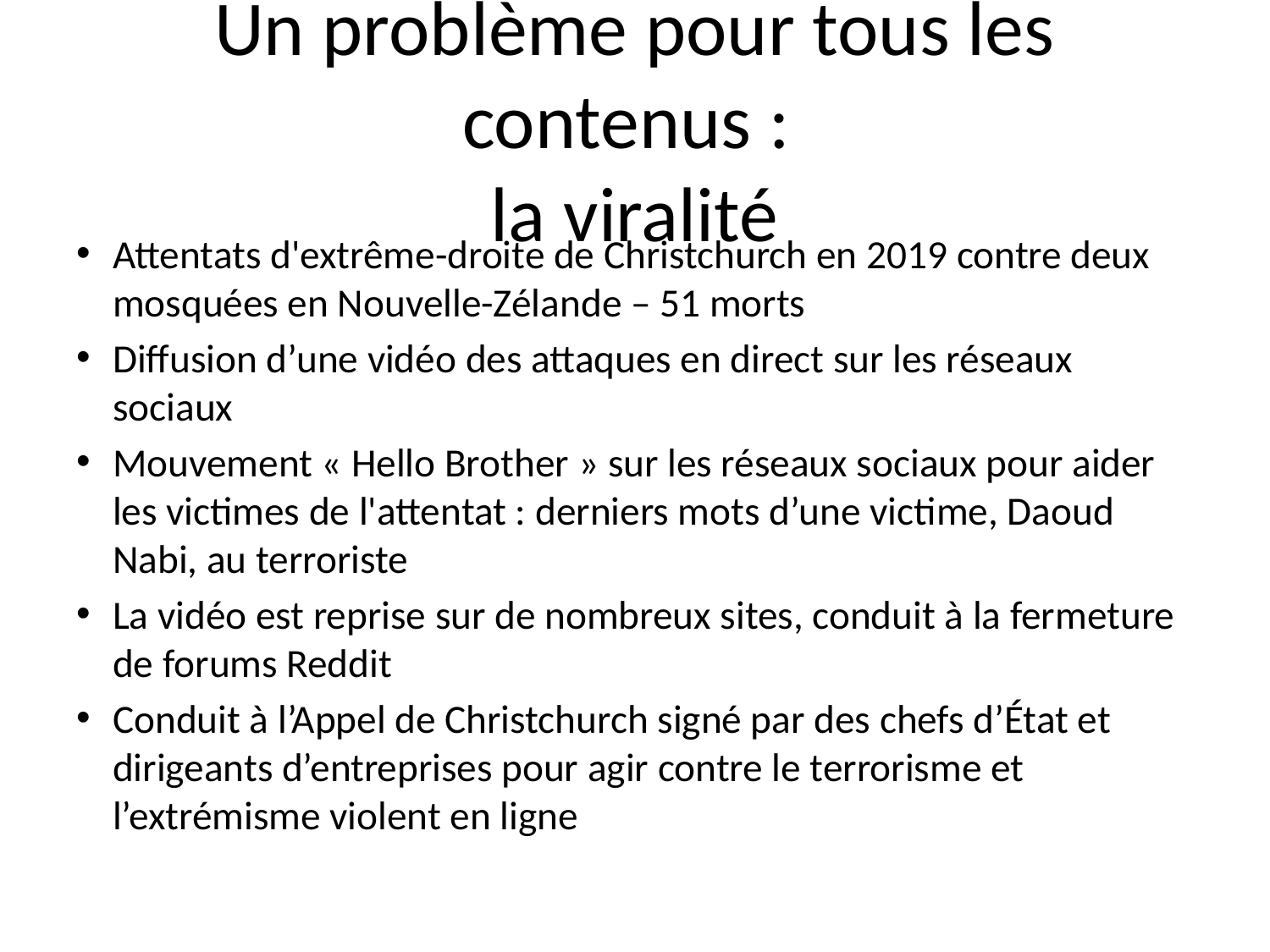

# Un problème pour tous les contenus : la viralité
Attentats d'extrême-droite de Christchurch en 2019 contre deux mosquées en Nouvelle-Zélande – 51 morts
Diffusion d’une vidéo des attaques en direct sur les réseaux sociaux
Mouvement « Hello Brother » sur les réseaux sociaux pour aider les victimes de l'attentat : derniers mots d’une victime, Daoud Nabi, au terroriste
La vidéo est reprise sur de nombreux sites, conduit à la fermeture de forums Reddit
Conduit à l’Appel de Christchurch signé par des chefs d’État et dirigeants d’entreprises pour agir contre le terrorisme et l’extrémisme violent en ligne